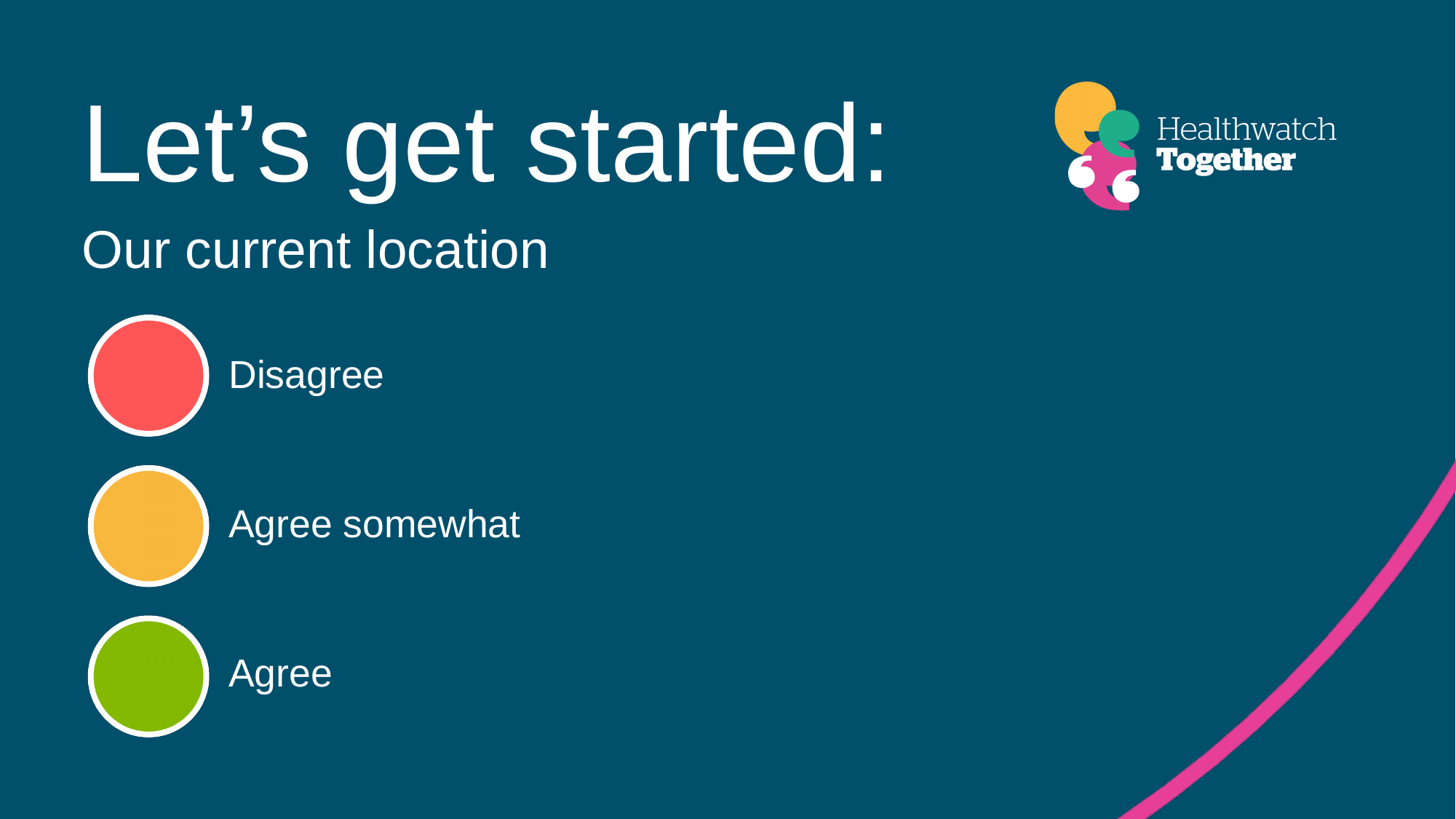

Let’s get started:
Our current location

Disagree
Agree somewhat
Agree